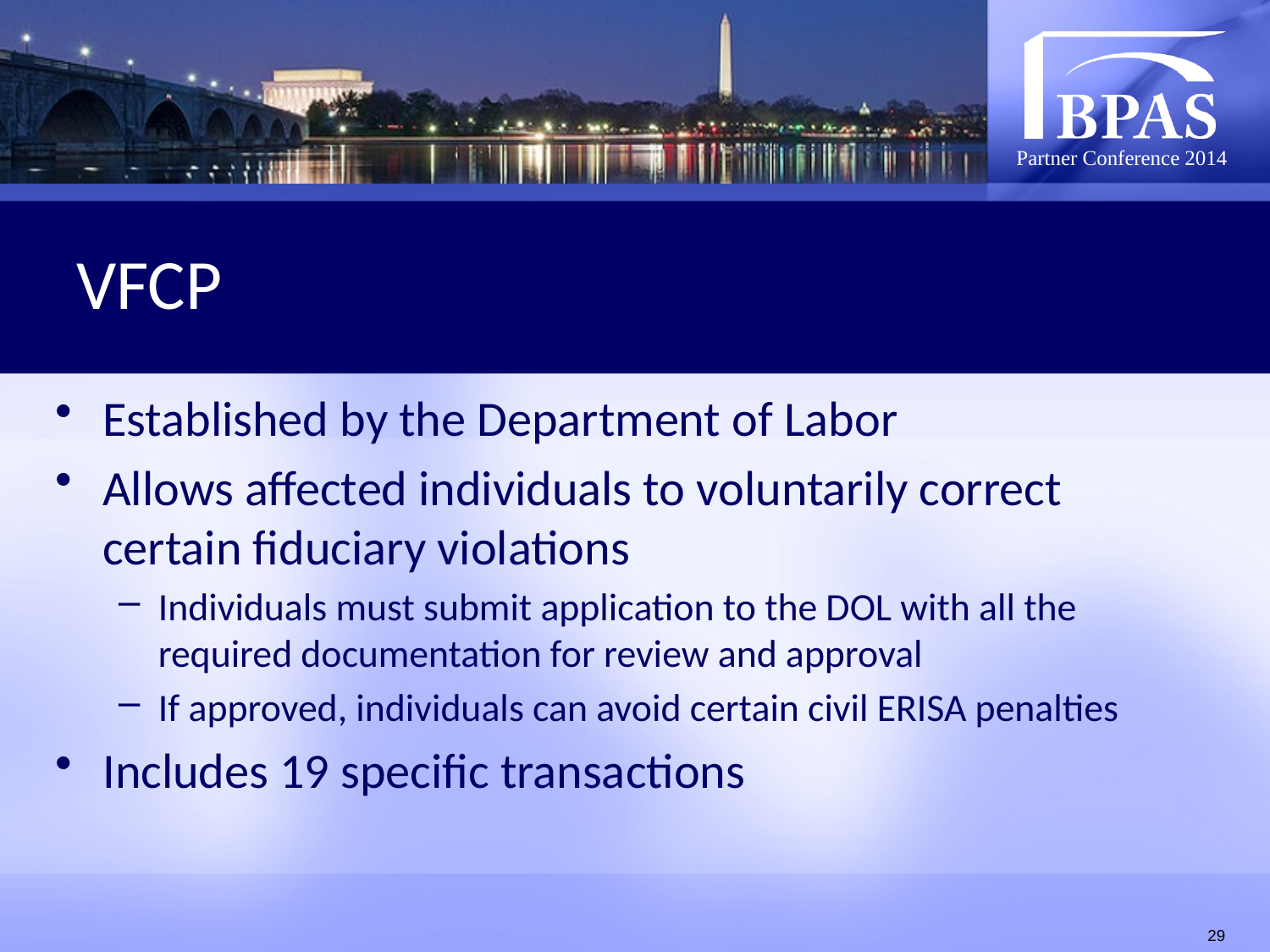

# VFCP
Established by the Department of Labor
Allows affected individuals to voluntarily correct certain fiduciary violations
Individuals must submit application to the DOL with all the required documentation for review and approval
If approved, individuals can avoid certain civil ERISA penalties
Includes 19 specific transactions

29